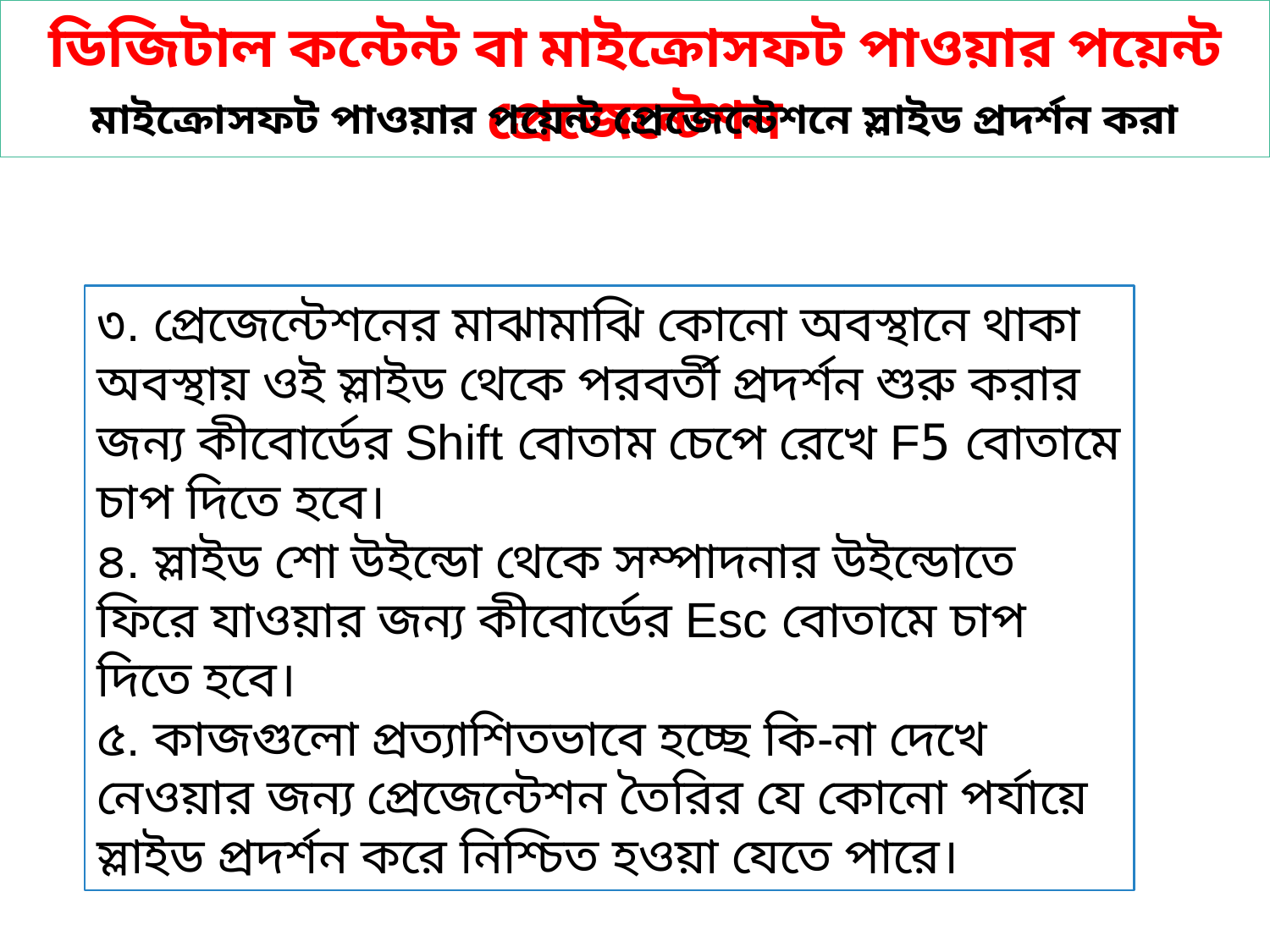

ডিজিটাল কন্টেন্ট বা মাইক্রোসফট পাওয়ার পয়েন্ট প্রেজেন্টেশন
মাইক্রোসফট পাওয়ার পয়েন্ট প্রেজেন্টেশনে স্লাইড প্রদর্শন করা
৩. প্রেজেন্টেশনের মাঝামাঝি কোনো অবস্থানে থাকা অবস্থায় ওই স্লাইড থেকে পরবর্তী প্রদর্শন শুরু করার জন্য কীবোর্ডের Shift বোতাম চেপে রেখে F5 বোতামে চাপ দিতে হবে।
৪. স্লাইড শো উইন্ডো থেকে সম্পাদনার উইন্ডোতে ফিরে যাওয়ার জন্য কীবোর্ডের Esc বোতামে চাপ দিতে হবে।
৫. কাজগুলো প্রত্যাশিতভাবে হচ্ছে কি-না দেখে নেওয়ার জন্য প্রেজেন্টেশন তৈরির যে কোনো পর্যায়ে স্লাইড প্রদর্শন করে নিশ্চিত হওয়া যেতে পারে।